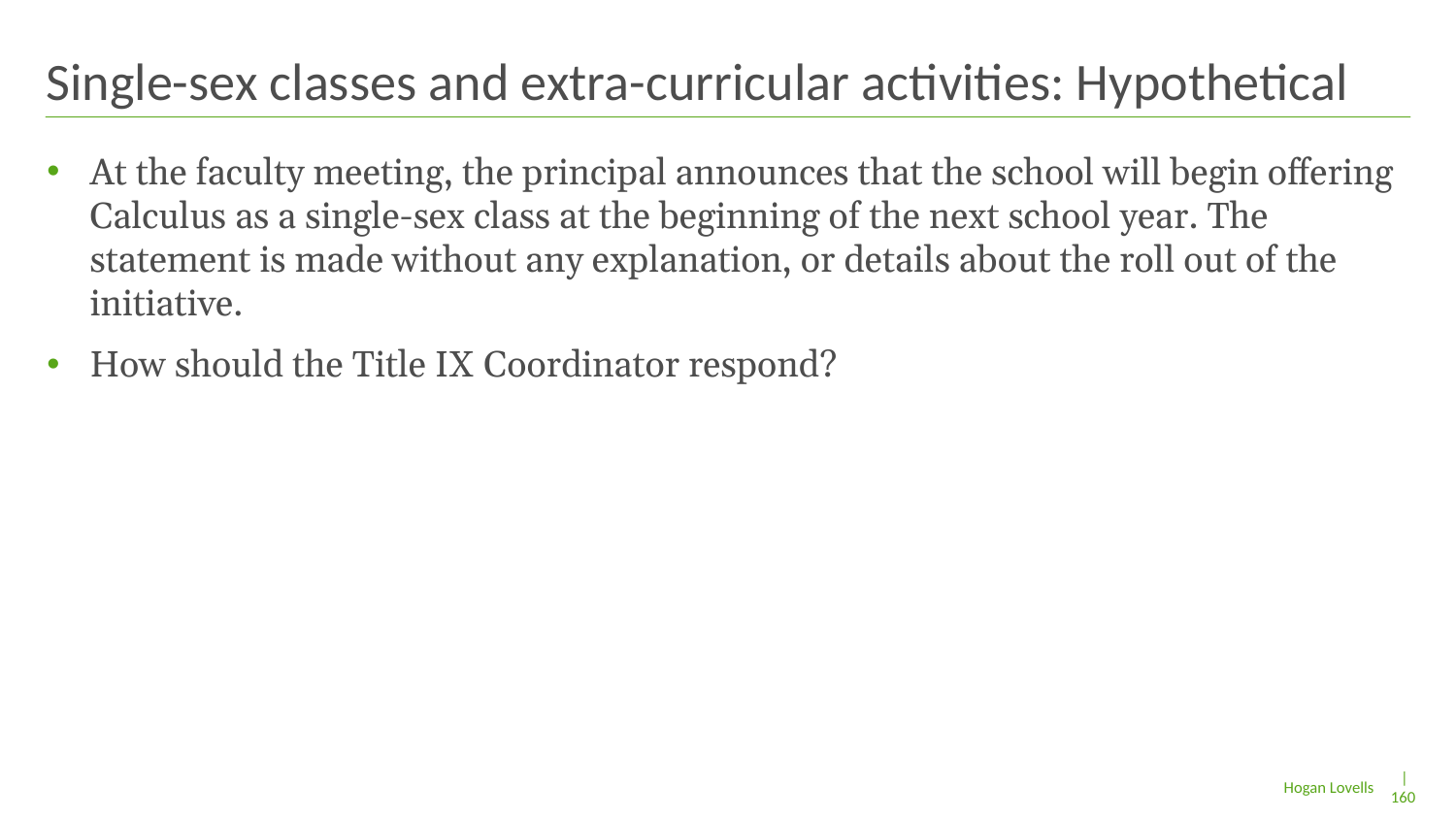

# Single-sex classes and extra-curricular activities: Hypothetical
At the faculty meeting, the principal announces that the school will begin offering Calculus as a single-sex class at the beginning of the next school year. The statement is made without any explanation, or details about the roll out of the initiative.
How should the Title IX Coordinator respond?

|  160
Hogan Lovells